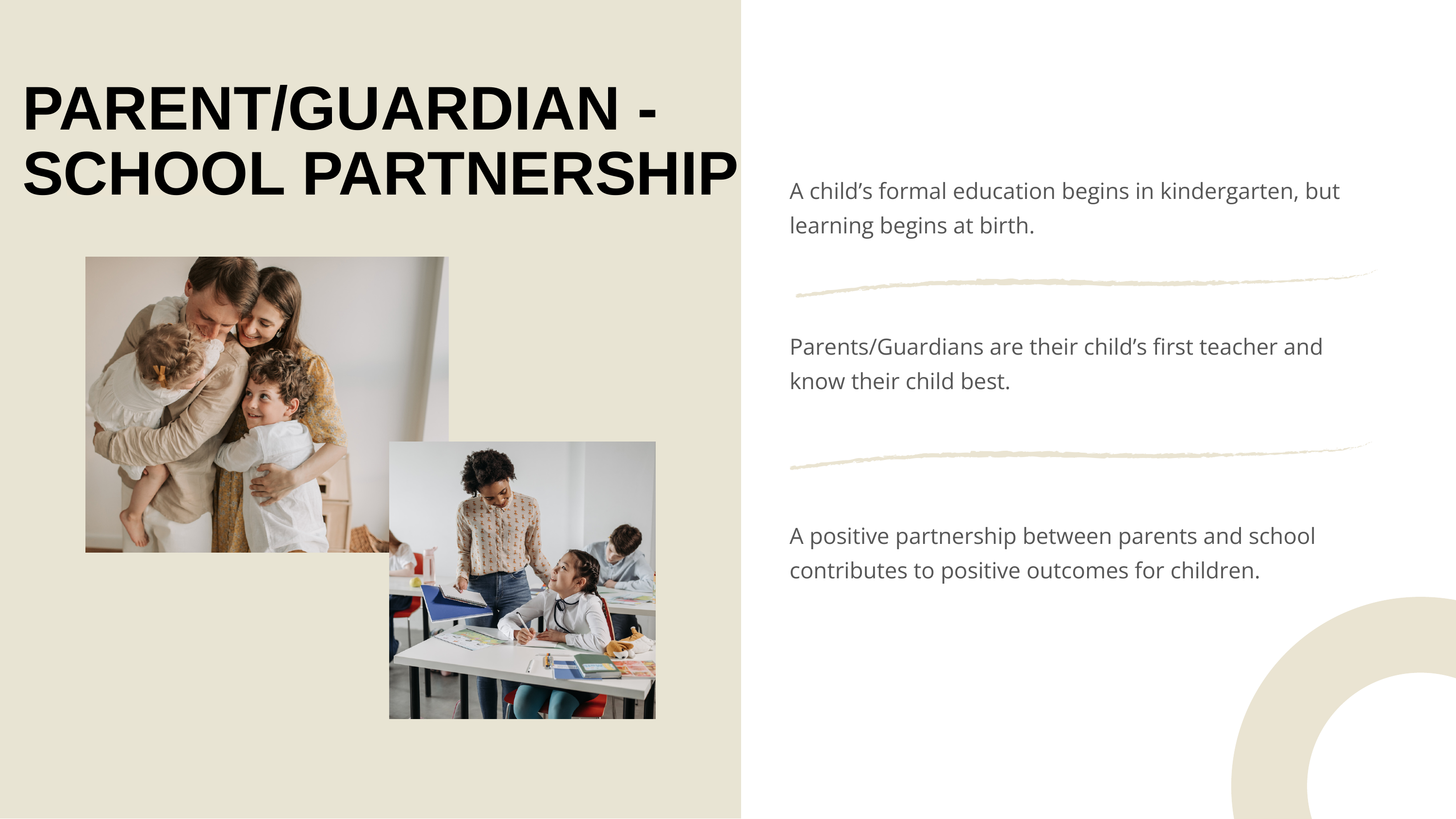

PARENT/GUARDIAN - SCHOOL PARTNERSHIP
A child’s formal education begins in kindergarten, but learning begins at birth.

Parents/Guardians are their child’s first teacher and know their child best.

A positive partnership between parents and school contributes to positive outcomes for children.